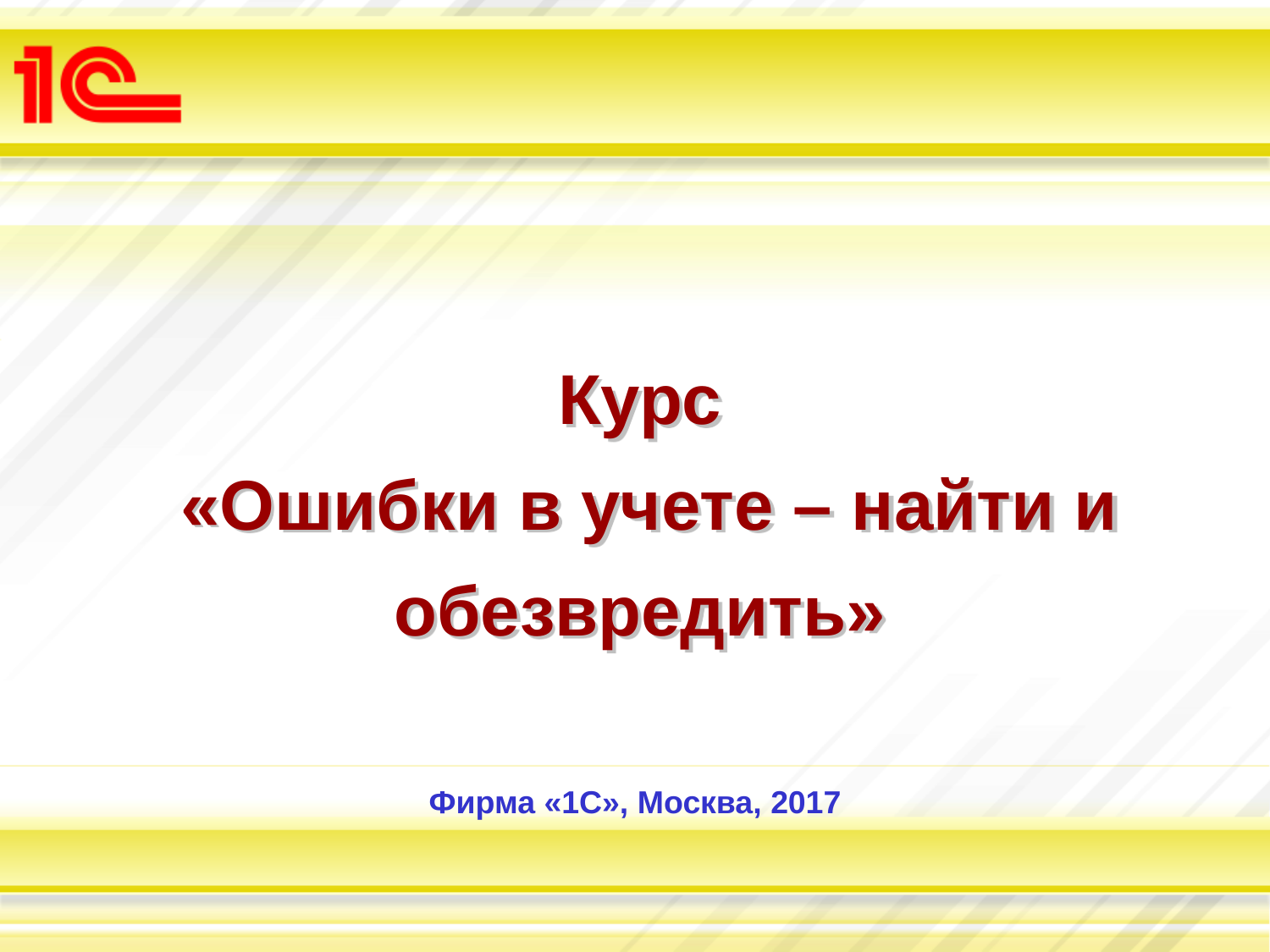

Курс
 «Ошибки в учете – найти и обезвредить»
Фирма «1С», Москва, 2017